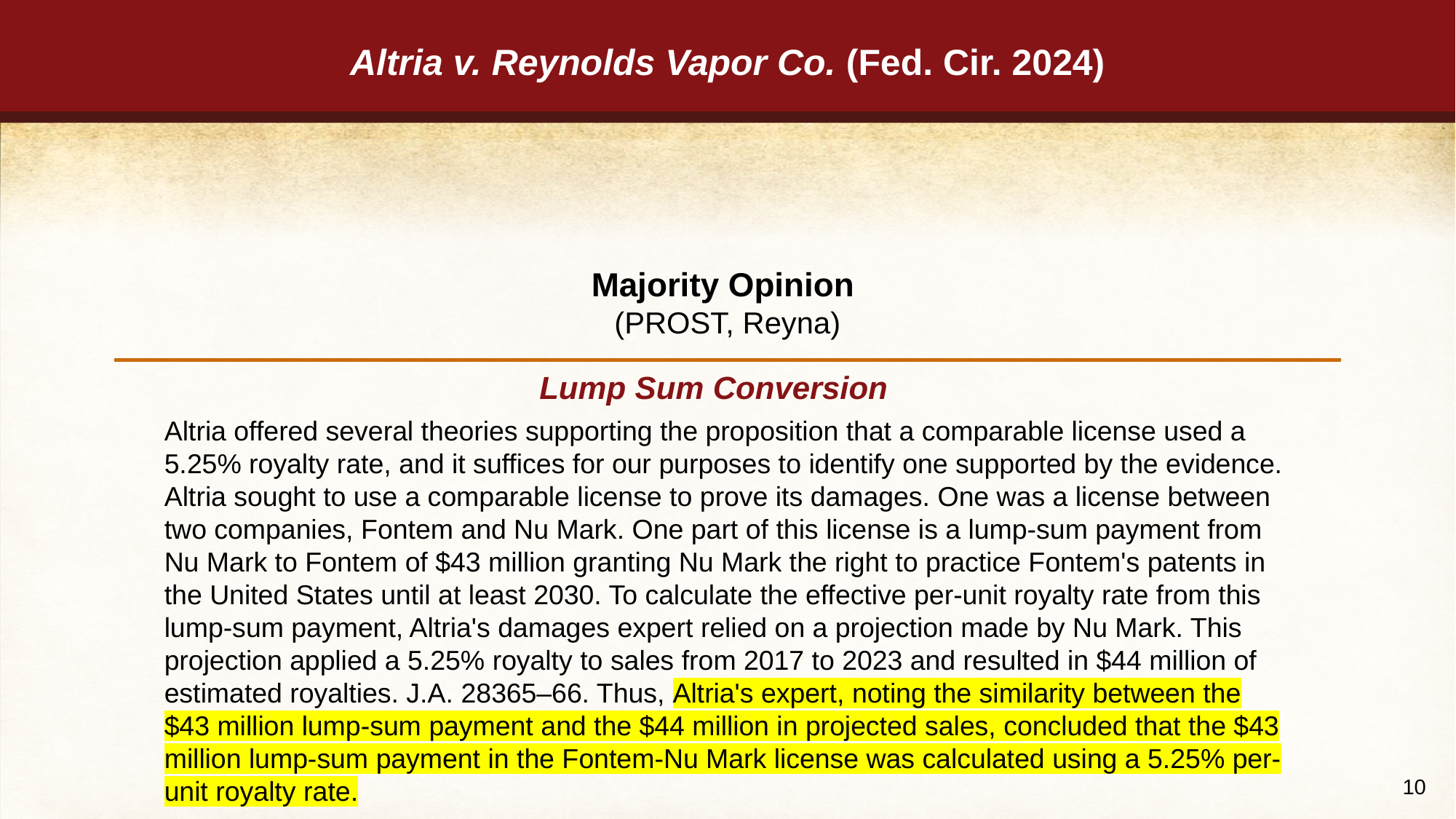

# Altria v. Reynolds Vapor Co. (Fed. Cir. 2024)
Majority Opinion
(PROST, Reyna)
Lump Sum Conversion
Altria offered several theories supporting the proposition that a comparable license used a 5.25% royalty rate, and it suffices for our purposes to identify one supported by the evidence. Altria sought to use a comparable license to prove its damages. One was a license between two companies, Fontem and Nu Mark. One part of this license is a lump-sum payment from Nu Mark to Fontem of $43 million granting Nu Mark the right to practice Fontem's patents in the United States until at least 2030. To calculate the effective per-unit royalty rate from this lump-sum payment, Altria's damages expert relied on a projection made by Nu Mark. This projection applied a 5.25% royalty to sales from 2017 to 2023 and resulted in $44 million of estimated royalties. J.A. 28365–66. Thus, Altria's expert, noting the similarity between the $43 million lump-sum payment and the $44 million in projected sales, concluded that the $43 million lump-sum payment in the Fontem-Nu Mark license was calculated using a 5.25% per-unit royalty rate.
10